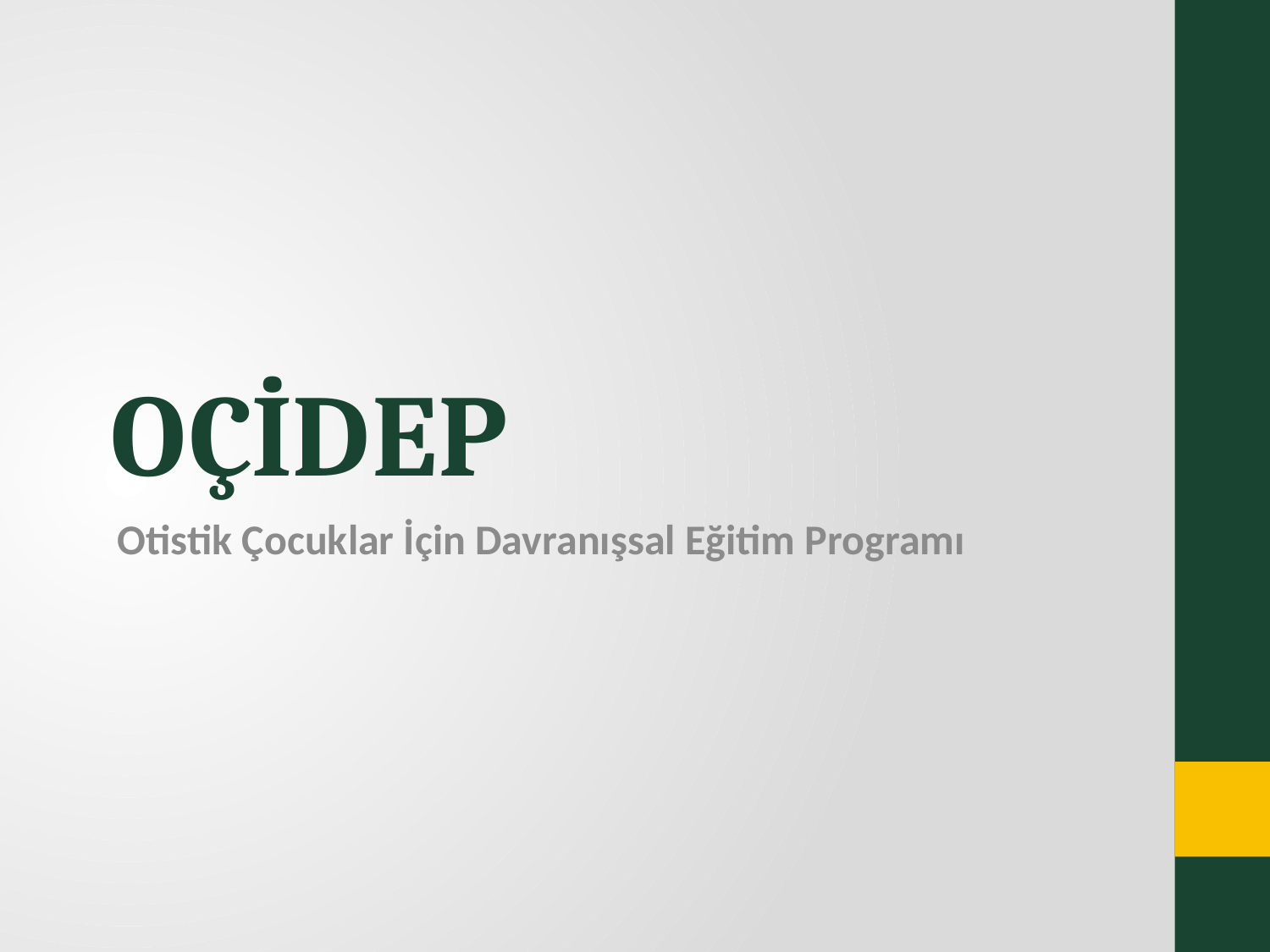

# OÇİDEP
Otistik Çocuklar İçin Davranışsal Eğitim Programı